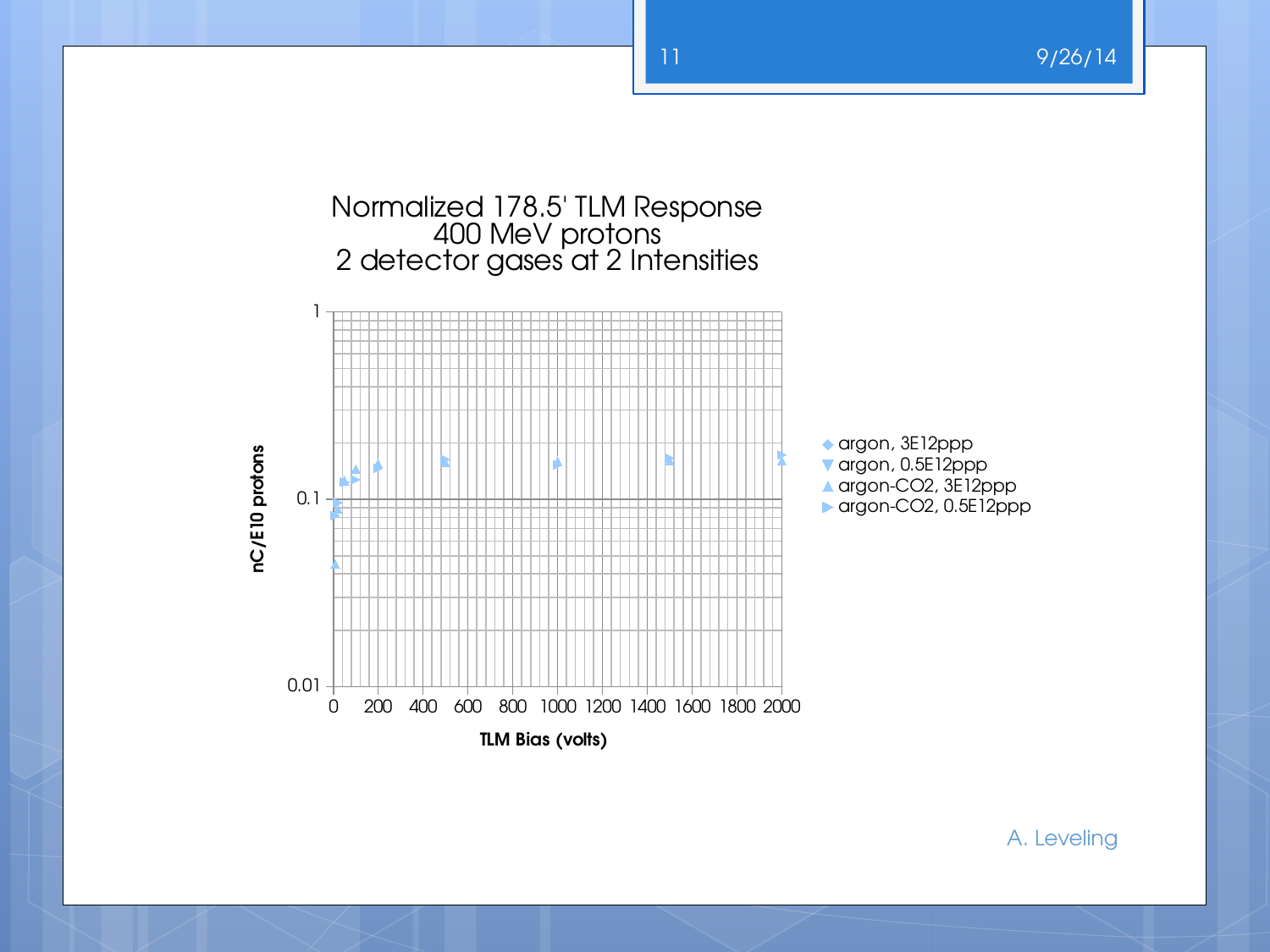

11
9/26/14

### Chart: Normalized 178.5' TLM Response
400 MeV protons
2 detector gases at 2 Intensities

| Category |  |  |  |  |
|---|---|---|---|---|
A. Leveling